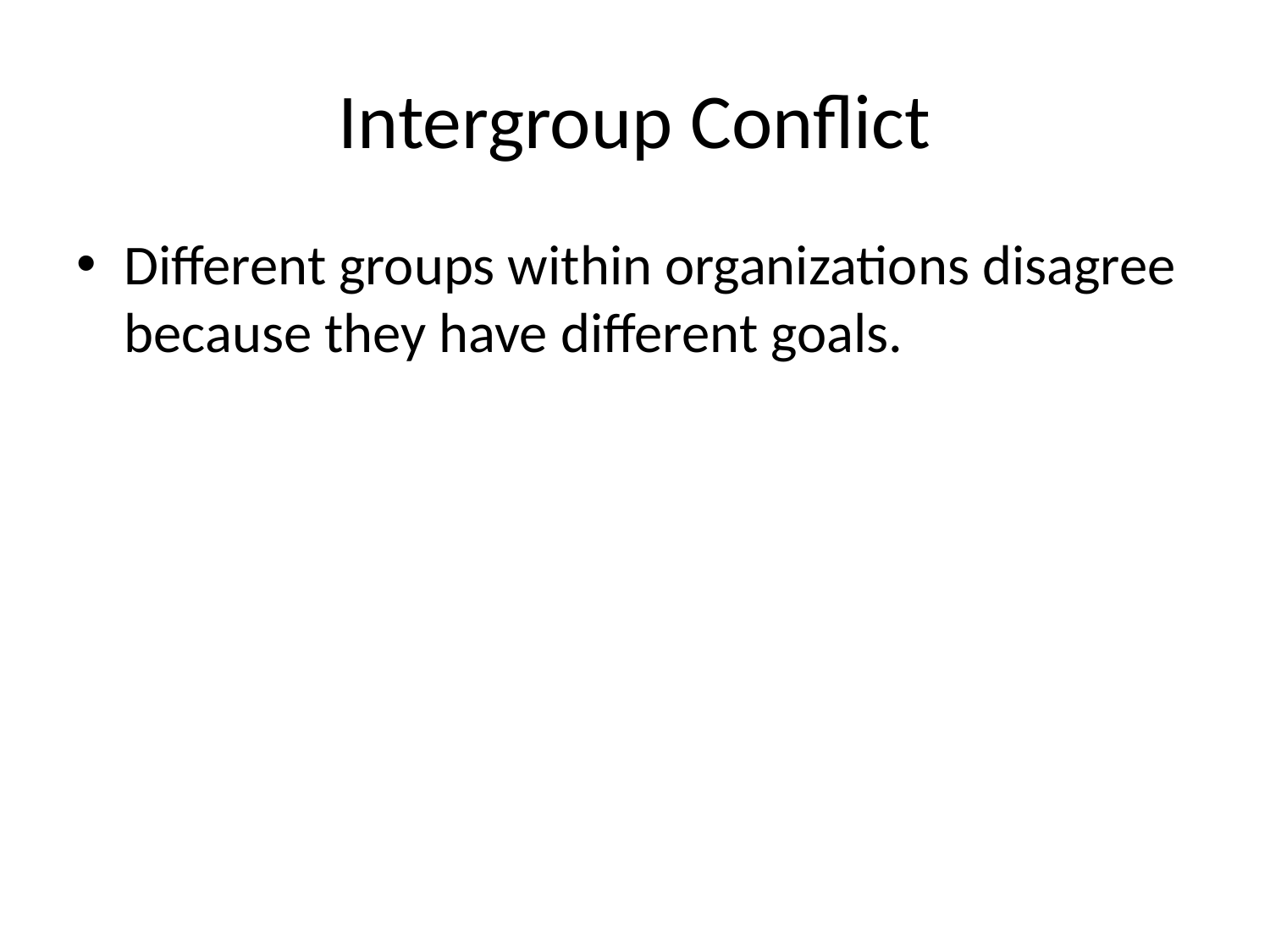

# Intergroup Conflict
Different groups within organizations disagree because they have different goals.